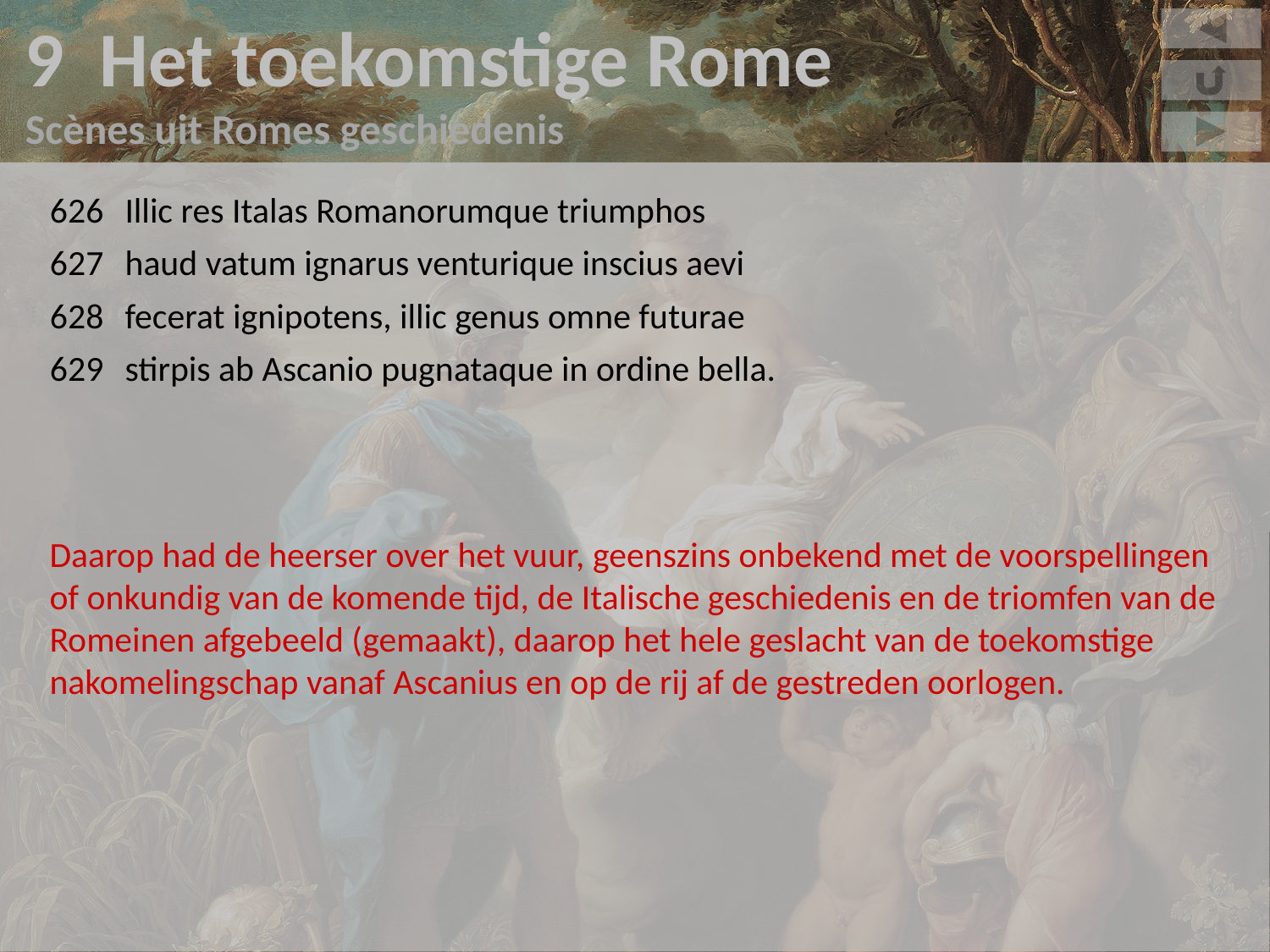

9  Het toekomstige Rome
Scènes uit Romes geschiedenis

626	Illic res Italas Romanorumque triumphos
627	haud vatum ignarus venturique inscius aevi
628	fecerat ignipotens, illic genus omne futurae
629	stirpis ab Ascanio pugnataque in ordine bella.
Daarop had de heerser over het vuur, geenszins onbekend met de voorspellingen of onkundig van de komende tijd, de Italische geschiedenis en de triomfen van de Romeinen afgebeeld (gemaakt), daarop het hele geslacht van de toekomstige nakomelingschap vanaf Ascanius en op de rij af de gestreden oorlogen.